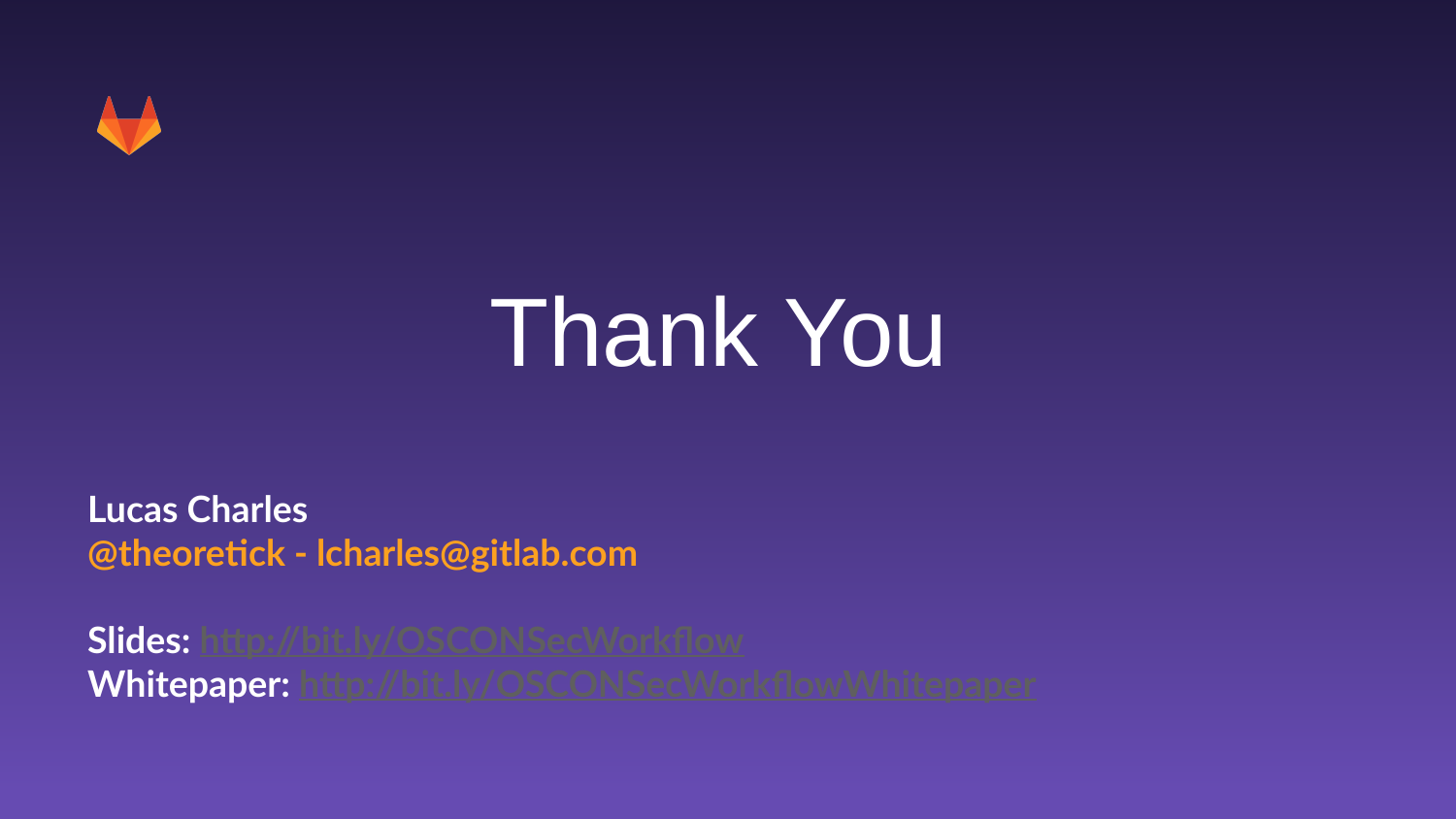

# Thank You
Lucas Charles
@theoretick - lcharles@gitlab.com

Slides: http://bit.ly/OSCONSecWorkflow
Whitepaper: http://bit.ly/OSCONSecWorkflowWhitepaper